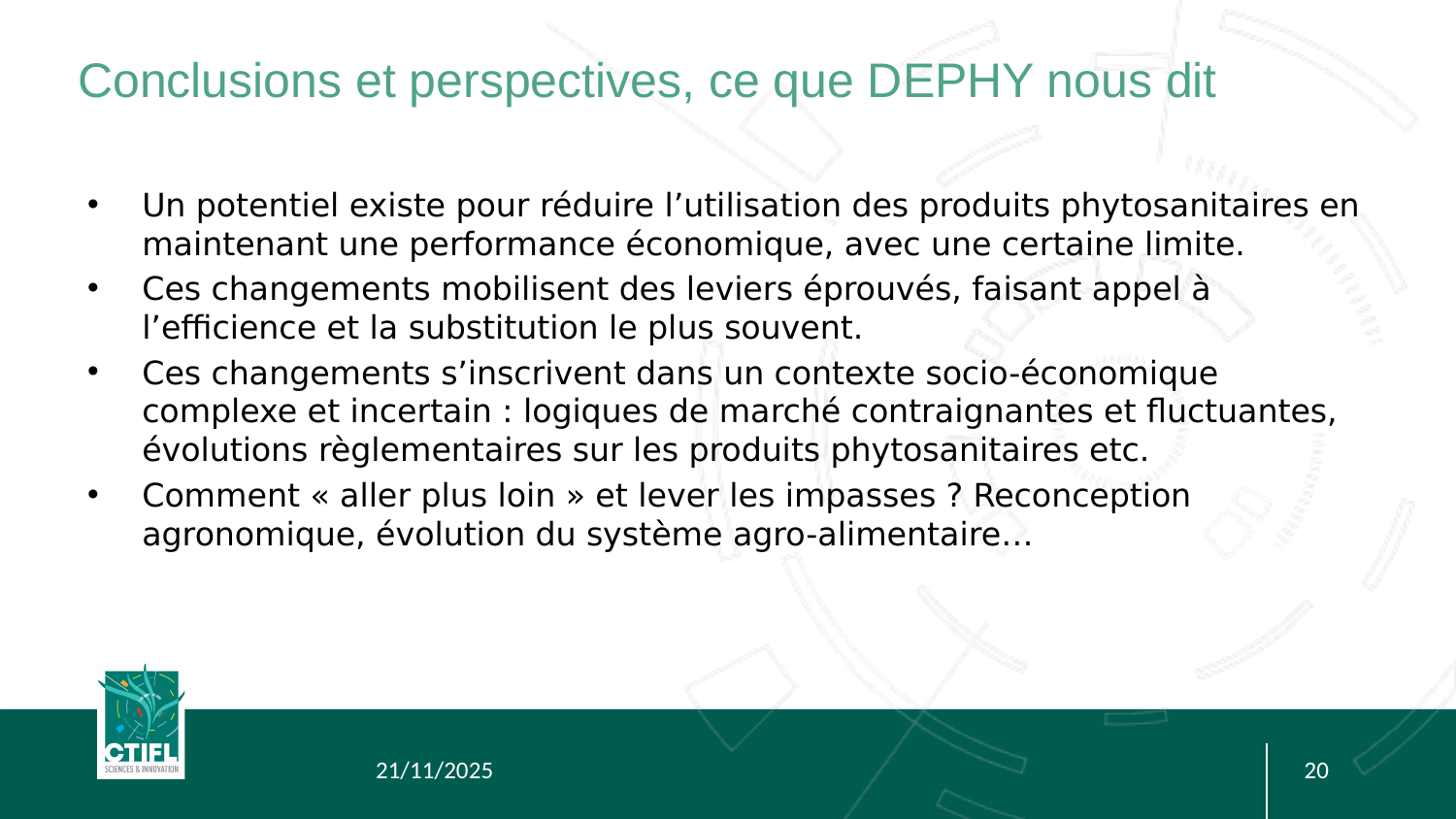

Conclusions et perspectives, ce que DEPHY nous dit
Un potentiel existe pour réduire l’utilisation des produits phytosanitaires en maintenant une performance économique, avec une certaine limite.
Ces changements mobilisent des leviers éprouvés, faisant appel à l’efficience et la substitution le plus souvent.
Ces changements s’inscrivent dans un contexte socio-économique complexe et incertain : logiques de marché contraignantes et fluctuantes, évolutions règlementaires sur les produits phytosanitaires etc.
Comment « aller plus loin » et lever les impasses ? Reconception agronomique, évolution du système agro-alimentaire…
21/11/2025

20